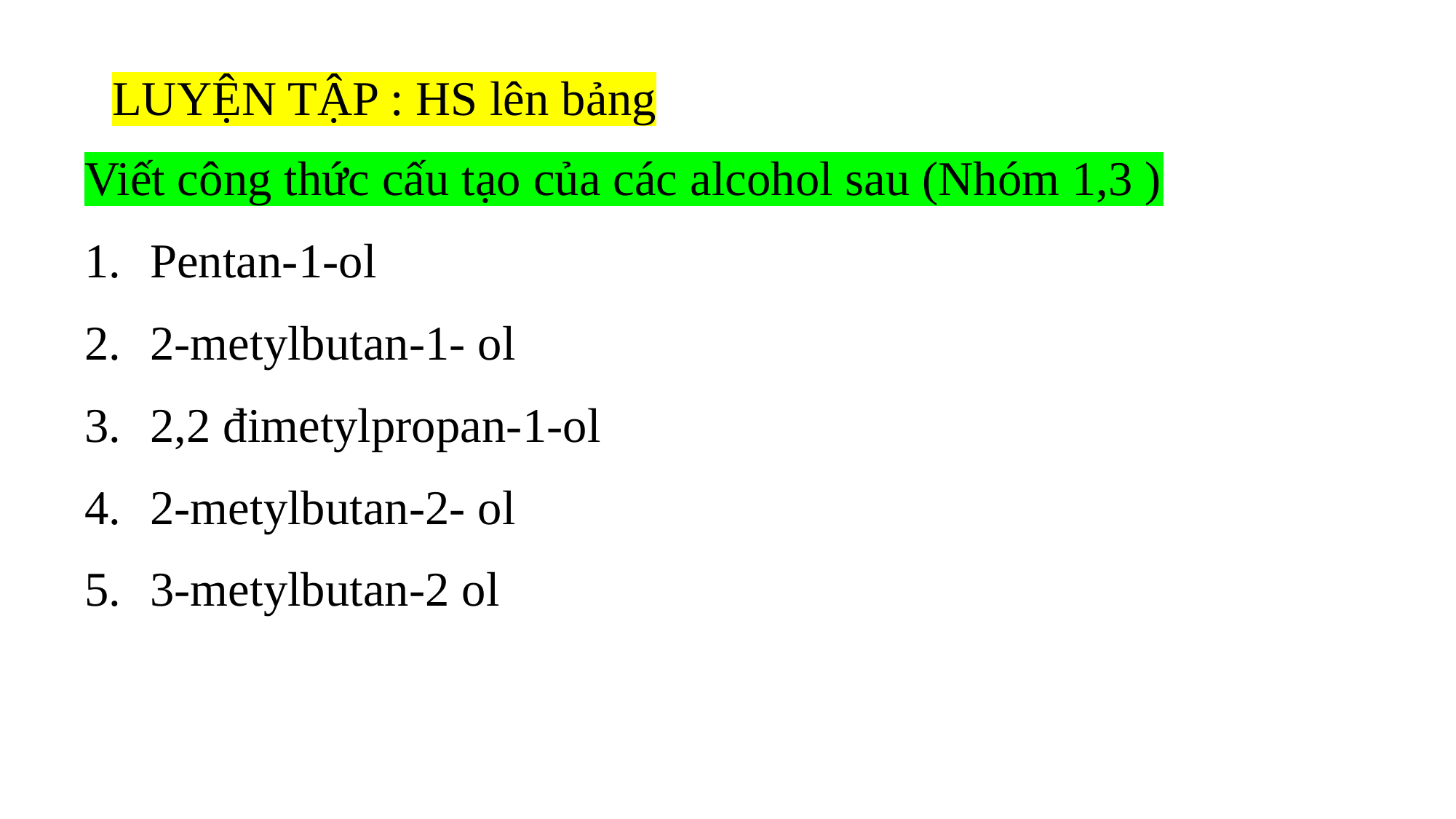

LUYỆN TẬP : HS lên bảng
Viết công thức cấu tạo của các alcohol sau (Nhóm 1,3 )
  Pentan-1-ol
  2-metylbutan-1- ol
  2,2 đimetylpropan-1-ol
  2-metylbutan-2- ol
  3-metylbutan-2 ol